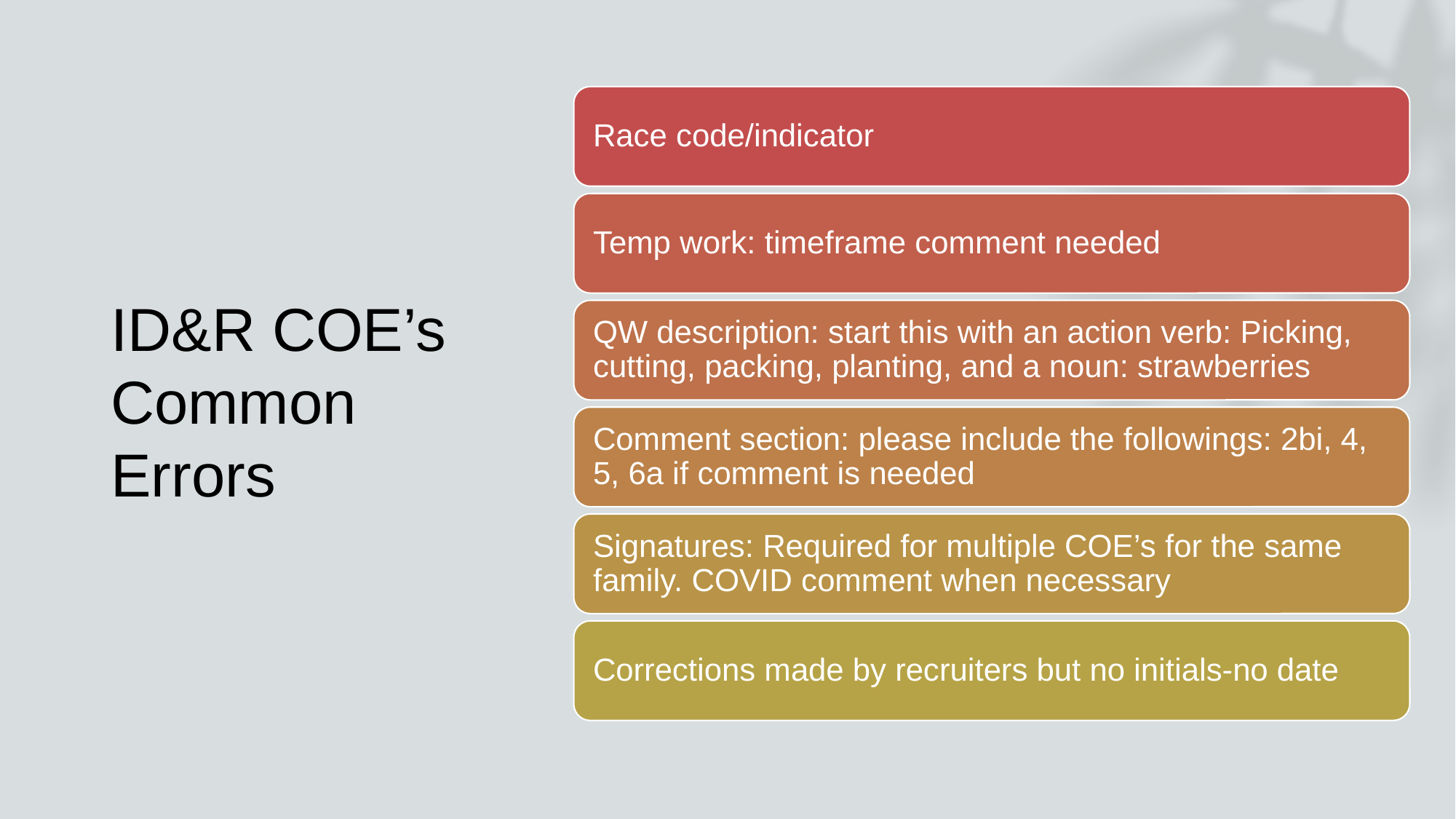

Race code/indicator
Temp work: timeframe comment needed
QW description: start this with an action verb: Picking, cutting, packing, planting, and a noun: strawberries
Comment section: please include the followings: 2bi, 4, 5, 6a if comment is needed
Signatures: Required for multiple COE’s for the same family. COVID comment when necessary
Corrections made by recruiters but no initials-no date
# ID&R COE’s Common Errors